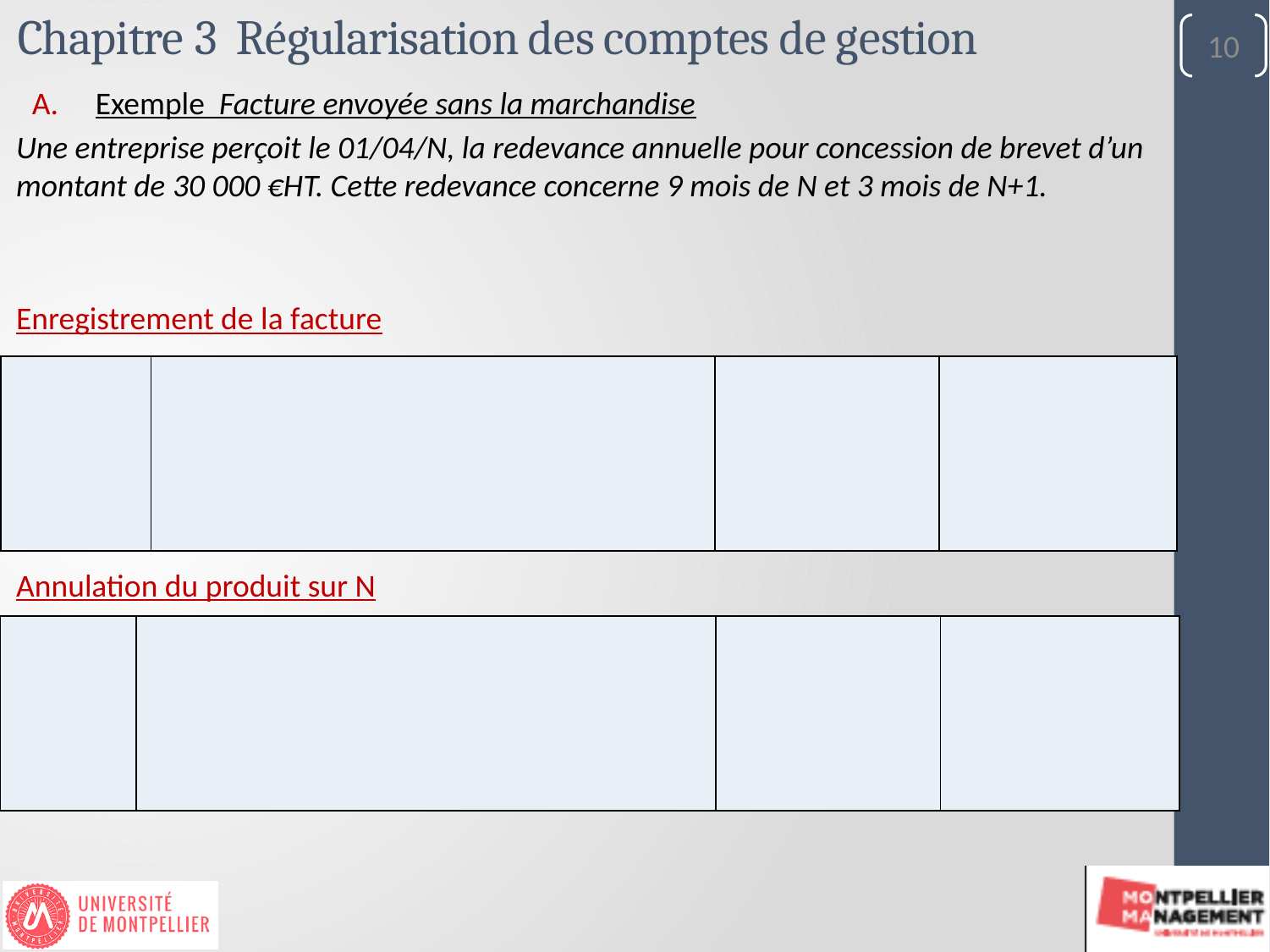

# Chapitre 3  Régularisation des comptes de gestion
10
Exemple  Facture envoyée sans la marchandise
Une entreprise perçoit le 01/04/N, la redevance annuelle pour concession de brevet d’un montant de 30 000 €HT. Cette redevance concerne 9 mois de N et 3 mois de N+1.

Enregistrement de la facture

Annulation du produit sur N

|  |  |  |  |
| --- | --- | --- | --- |
|  |  |  |  |
| --- | --- | --- | --- |